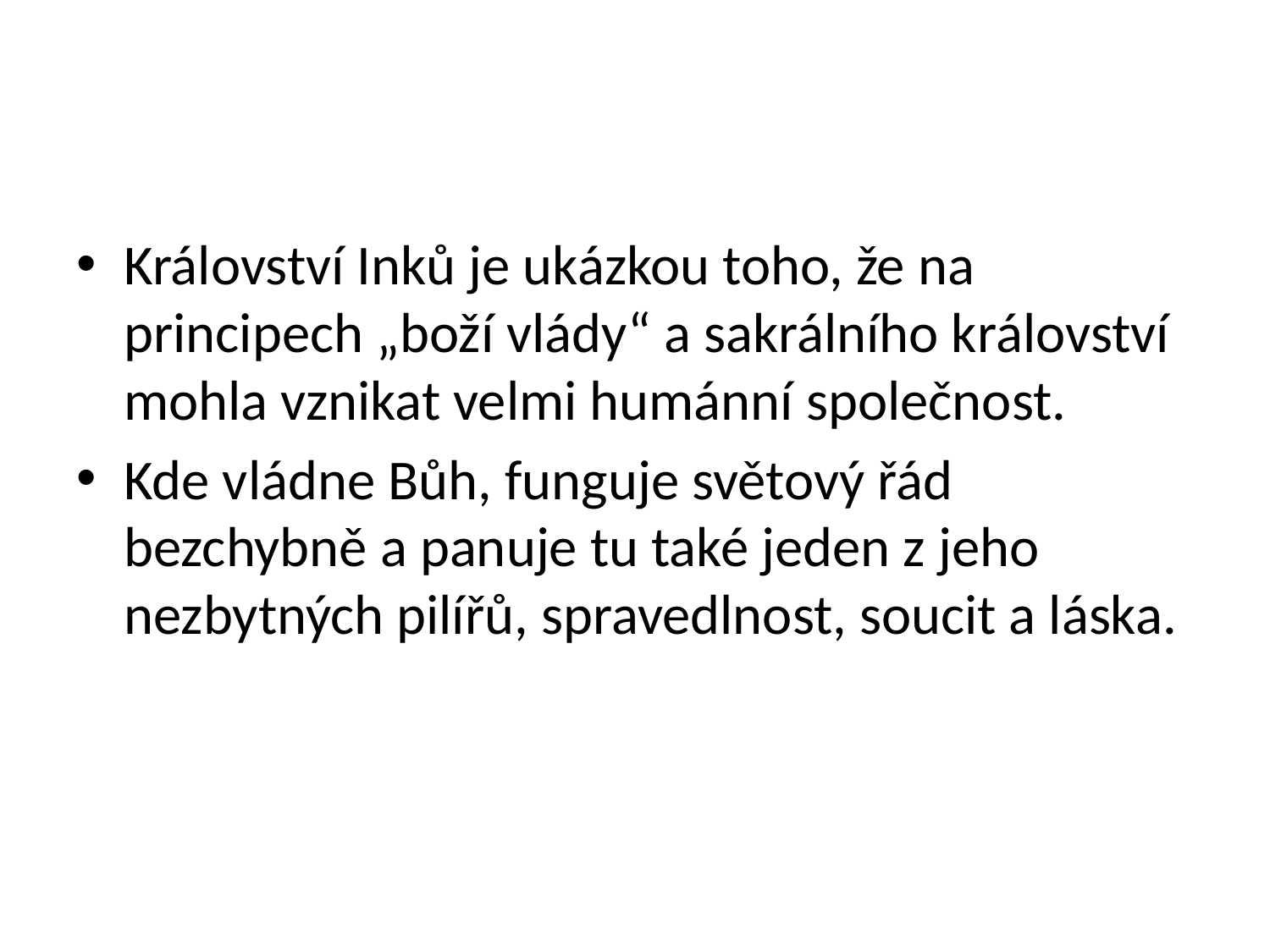

#
Království Inků je ukázkou toho, že na principech „boží vlády“ a sakrálního království mohla vznikat velmi humánní společnost.
Kde vládne Bůh, funguje světový řád bezchybně a panuje tu také jeden z jeho nezbytných pilířů, spravedlnost, soucit a láska.